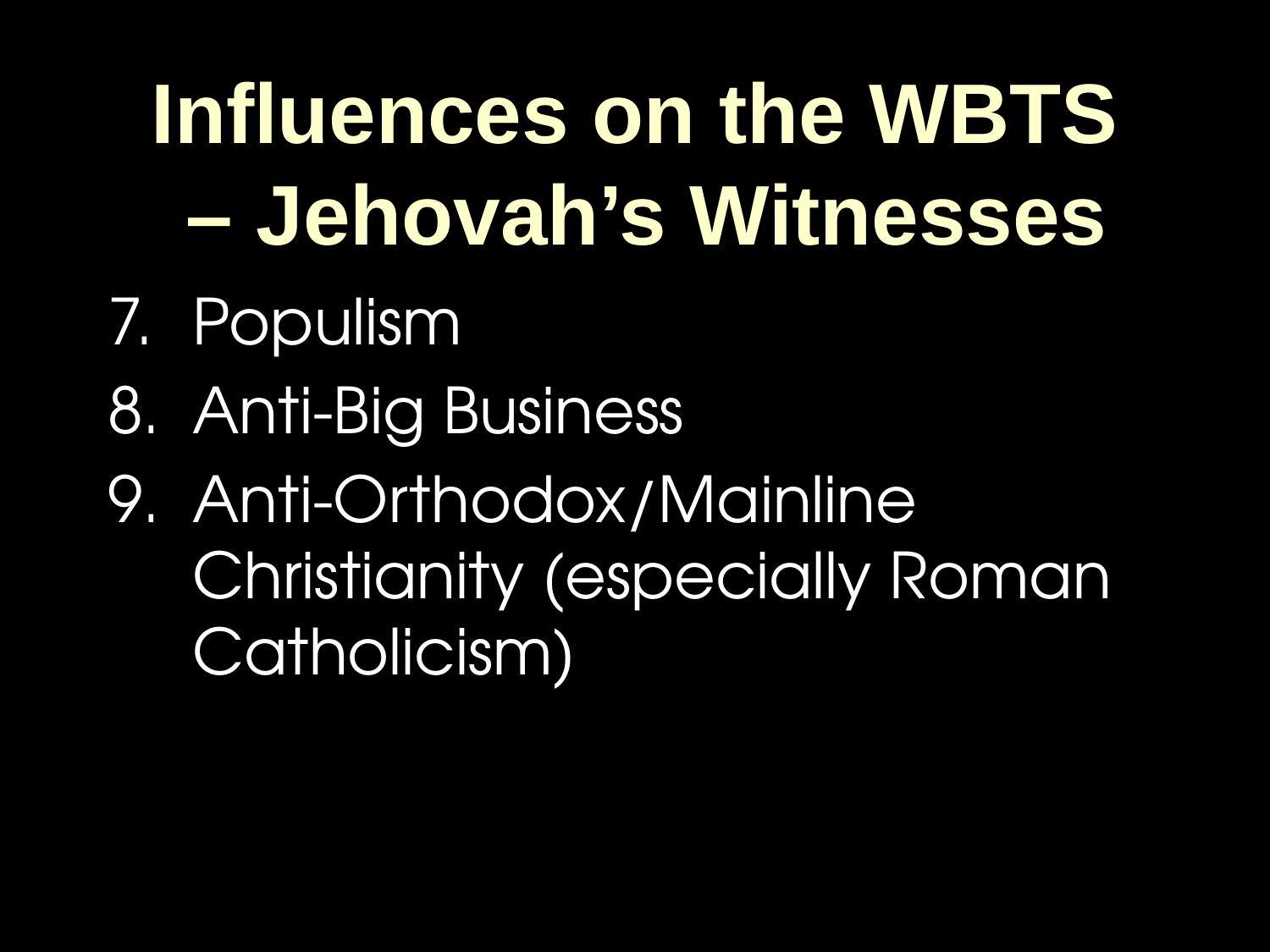

Influences on the WBTS
 – Jehovah’s Witnesses
Populism
Anti-Big Business
Anti-Orthodox/Mainline Christianity (especially Roman Catholicism)